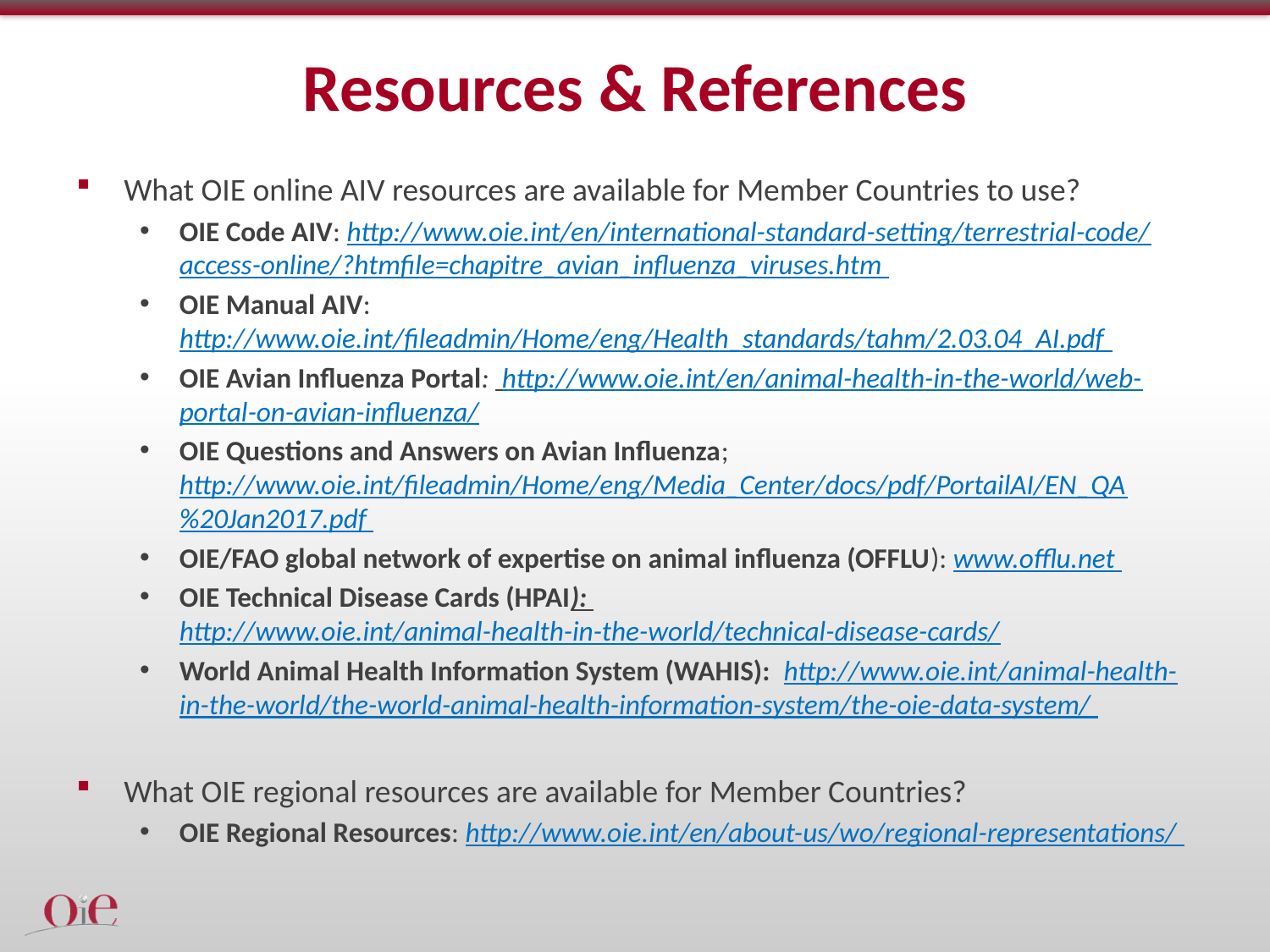

# Resources & References
What OIE online AIV resources are available for Member Countries to use?
OIE Code AIV: http://www.oie.int/en/international-standard-setting/terrestrial-code/access-online/?htmfile=chapitre_avian_influenza_viruses.htm
OIE Manual AIV: http://www.oie.int/fileadmin/Home/eng/Health_standards/tahm/2.03.04_AI.pdf
OIE Avian Influenza Portal:  http://www.oie.int/en/animal-health-in-the-world/web-portal-on-avian-influenza/
OIE Questions and Answers on Avian Influenza; http://www.oie.int/fileadmin/Home/eng/Media_Center/docs/pdf/PortailAI/EN_QA%20Jan2017.pdf
OIE/FAO global network of expertise on animal influenza (OFFLU): www.offlu.net
OIE Technical Disease Cards (HPAI):  http://www.oie.int/animal-health-in-the-world/technical-disease-cards/
World Animal Health Information System (WAHIS):  http://www.oie.int/animal-health-in-the-world/the-world-animal-health-information-system/the-oie-data-system/

What OIE regional resources are available for Member Countries?
OIE Regional Resources: http://www.oie.int/en/about-us/wo/regional-representations/